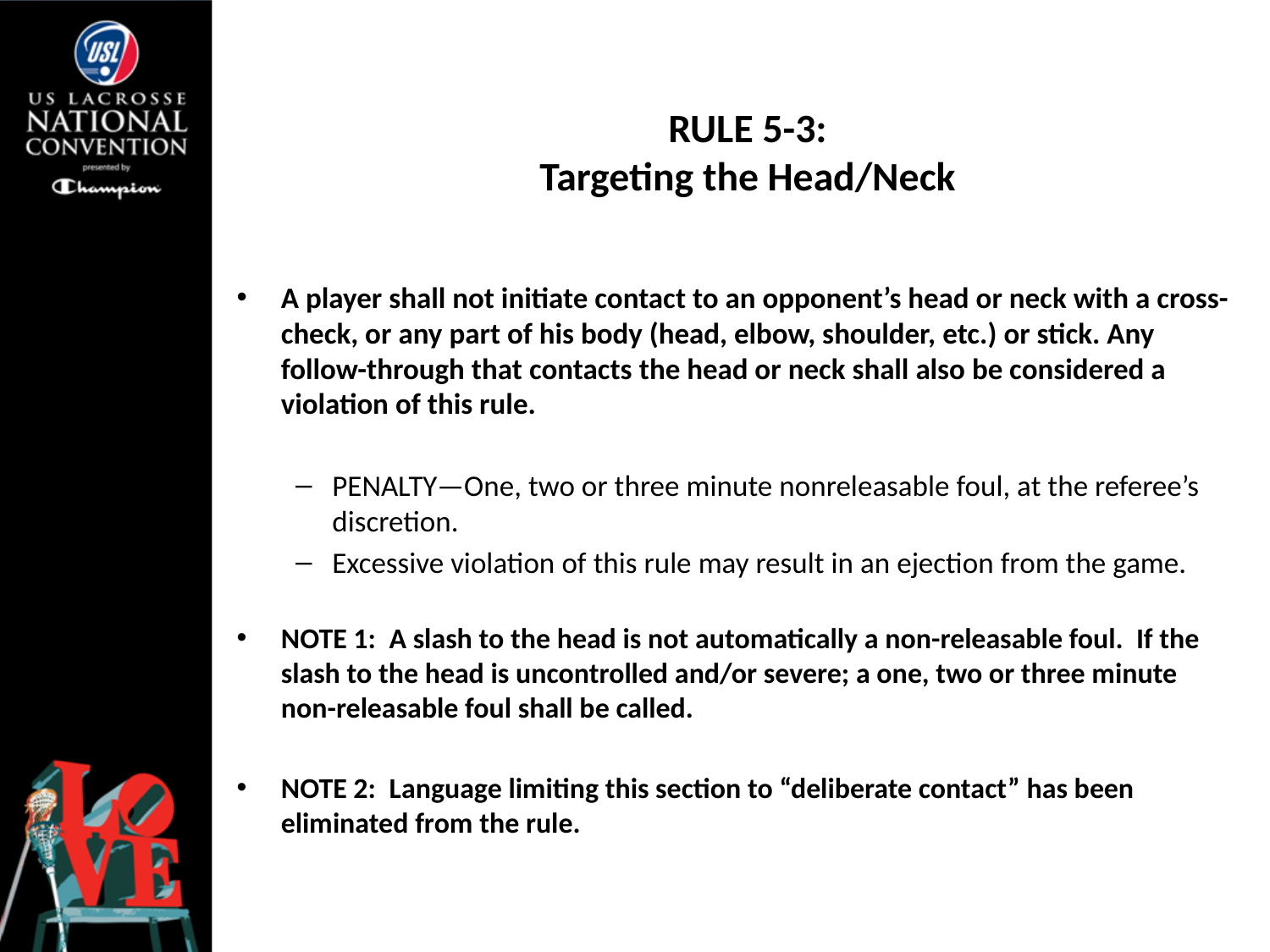

# RULE 5-3: Targeting the Head/Neck
A player shall not initiate contact to an opponent’s head or neck with a cross-check, or any part of his body (head, elbow, shoulder, etc.) or stick. Any follow-through that contacts the head or neck shall also be considered a violation of this rule.

PENALTY—One, two or three minute nonreleasable foul, at the referee’s discretion.
Excessive violation of this rule may result in an ejection from the game.

NOTE 1:  A slash to the head is not automatically a non-releasable foul.  If the slash to the head is uncontrolled and/or severe; a one, two or three minute non-releasable foul shall be called.

NOTE 2:  Language limiting this section to “deliberate contact” has been eliminated from the rule.